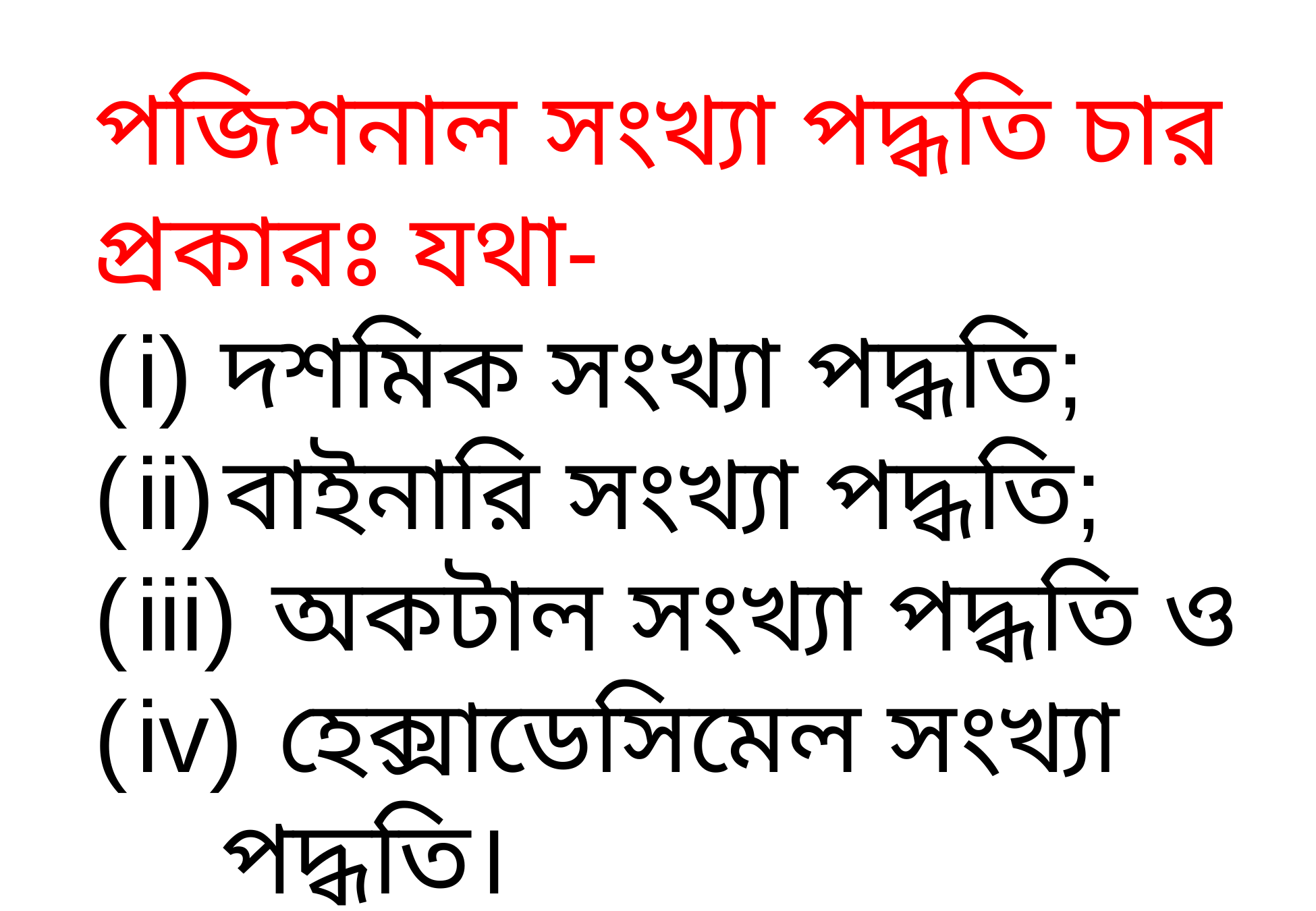

পজিশনাল সংখ্যা পদ্ধতি চার প্রকারঃ যথা-
দশমিক সংখ্যা পদ্ধতি;
বাইনারি সংখ্যা পদ্ধতি;
 অকটাল সংখ্যা পদ্ধতি ও
 হেক্সাডেসিমেল সংখ্যা পদ্ধতি।